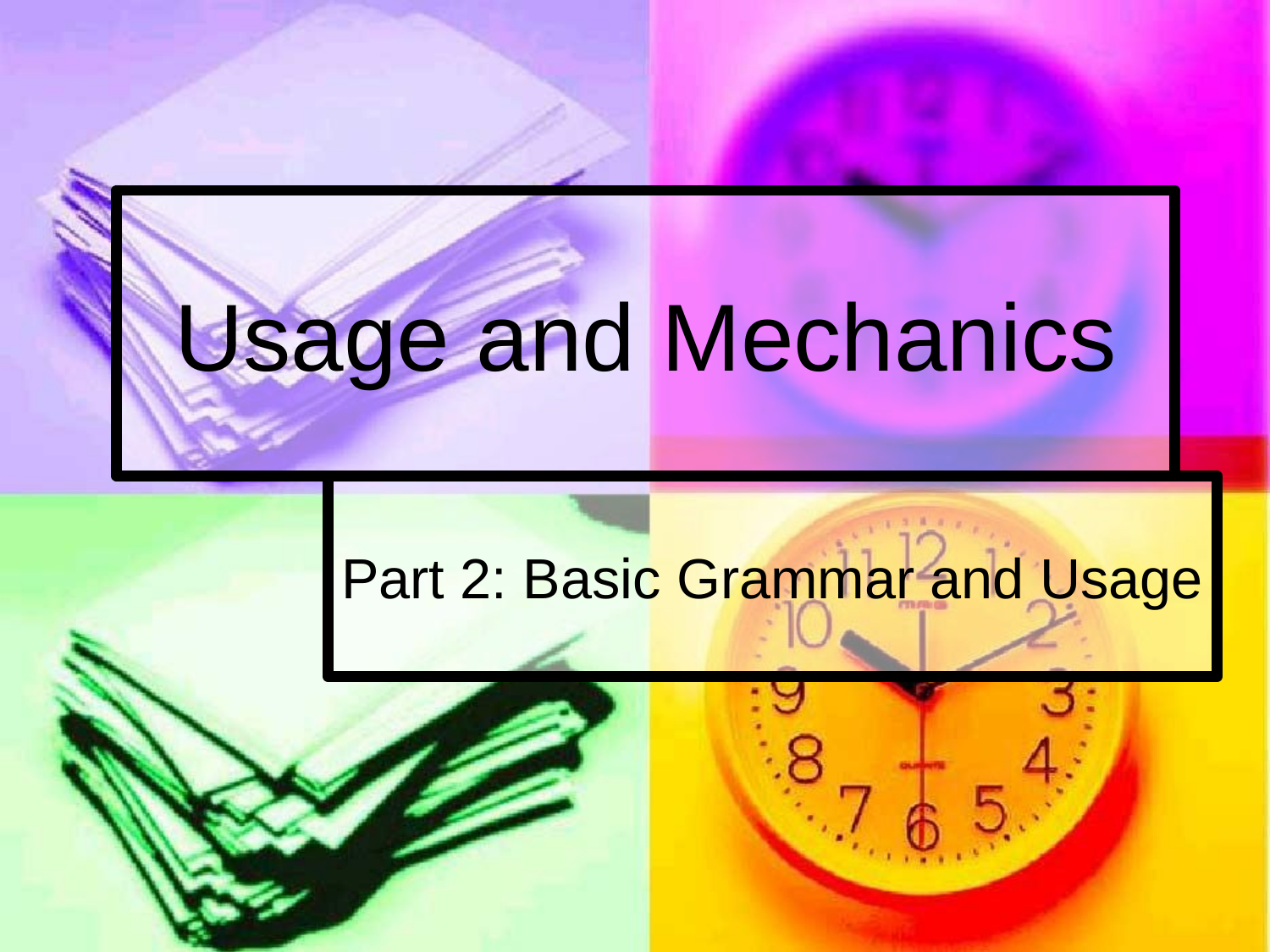

# Usage and Mechanics
Part 2: Basic Grammar and Usage